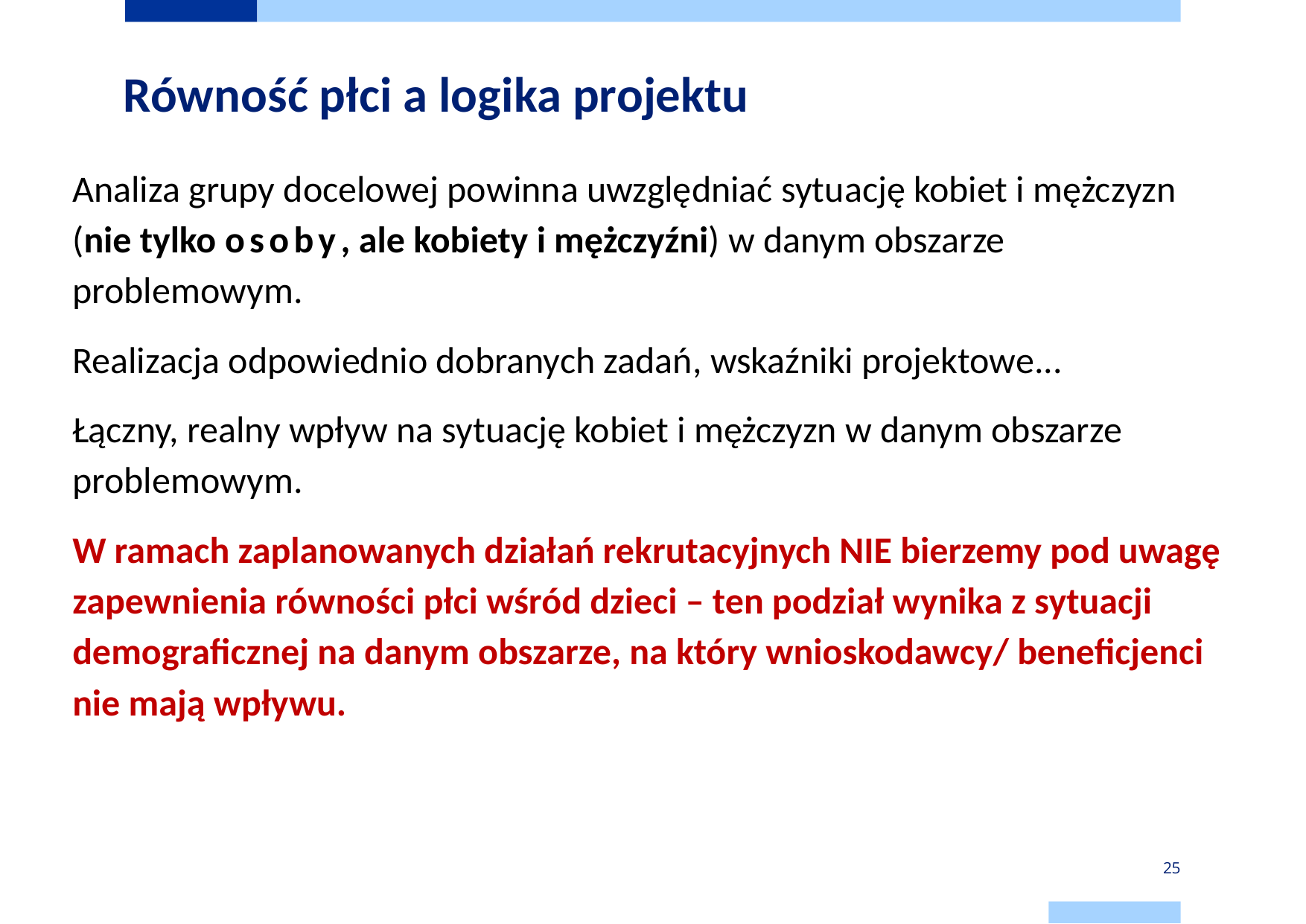

# Równość płci a logika projektu
Analiza grupy docelowej powinna uwzględniać sytuację kobiet i mężczyzn (nie tylko osoby, ale kobiety i mężczyźni) w danym obszarze problemowym.
Realizacja odpowiednio dobranych zadań, wskaźniki projektowe...
Łączny, realny wpływ na sytuację kobiet i mężczyzn w danym obszarze problemowym.
W ramach zaplanowanych działań rekrutacyjnych NIE bierzemy pod uwagę zapewnienia równości płci wśród dzieci – ten podział wynika z sytuacji demograficznej na danym obszarze, na który wnioskodawcy/ beneficjenci nie mają wpływu.

25